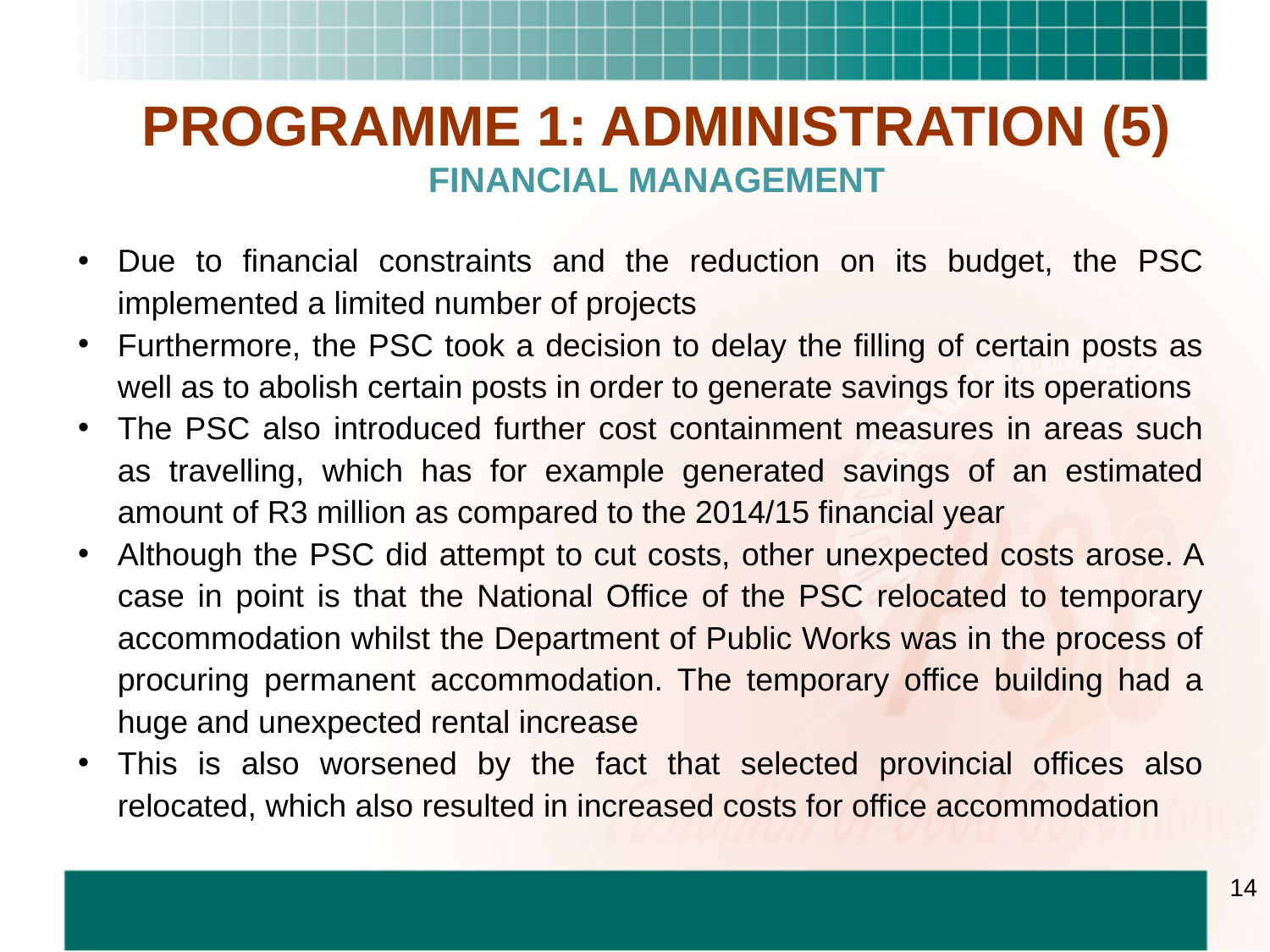

PROGRAMME 1: ADMINISTRATION (5)
FINANCIAL MANAGEMENT
Due to financial constraints and the reduction on its budget, the PSC implemented a limited number of projects
Furthermore, the PSC took a decision to delay the filling of certain posts as well as to abolish certain posts in order to generate savings for its operations
The PSC also introduced further cost containment measures in areas such as travelling, which has for example generated savings of an estimated amount of R3 million as compared to the 2014/15 financial year
Although the PSC did attempt to cut costs, other unexpected costs arose. A case in point is that the National Office of the PSC relocated to temporary accommodation whilst the Department of Public Works was in the process of procuring permanent accommodation. The temporary office building had a huge and unexpected rental increase
This is also worsened by the fact that selected provincial offices also relocated, which also resulted in increased costs for office accommodation
14